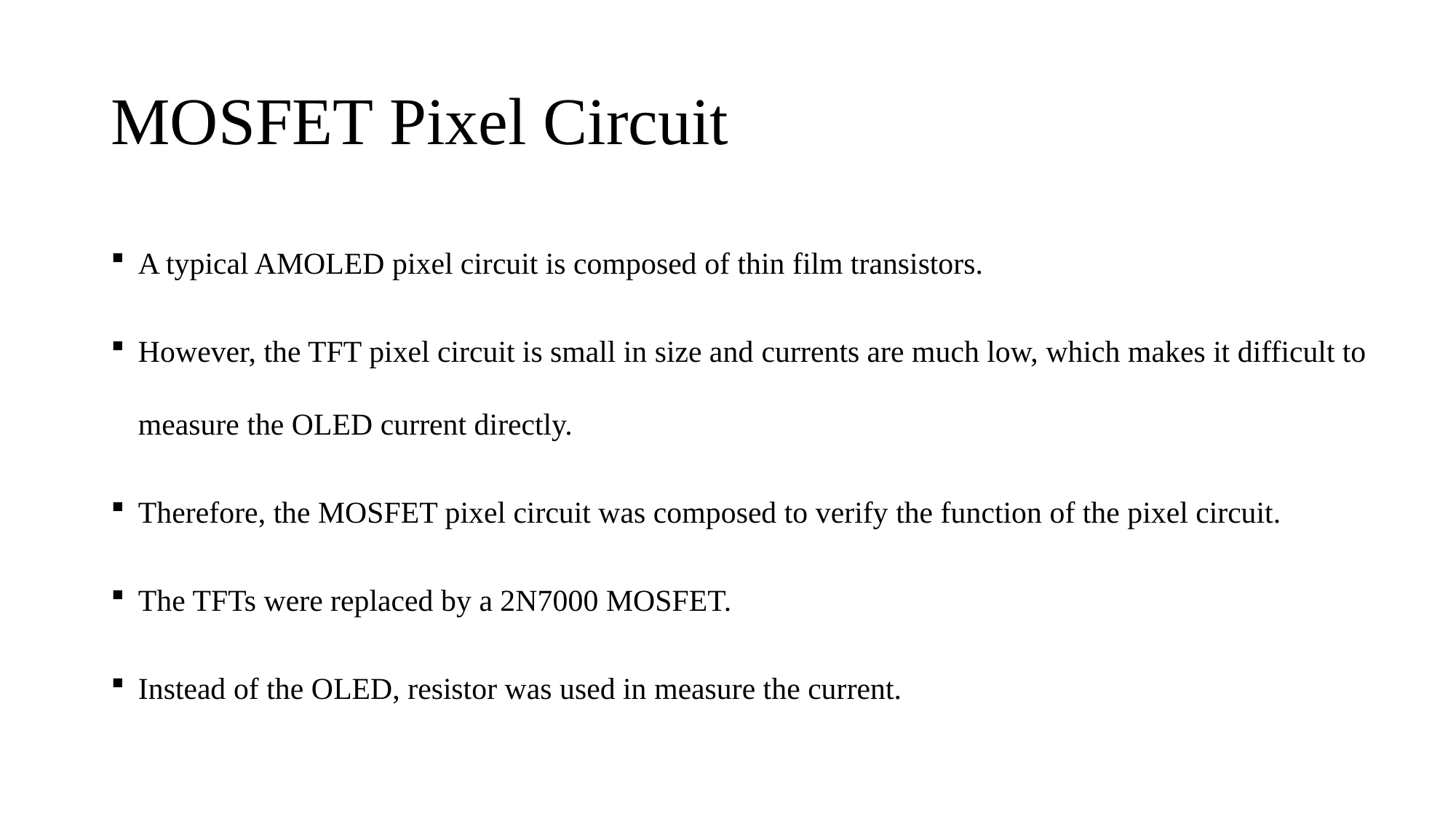

# MOSFET Pixel Circuit
A typical AMOLED pixel circuit is composed of thin film transistors.
However, the TFT pixel circuit is small in size and currents are much low, which makes it difficult to measure the OLED current directly.
Therefore, the MOSFET pixel circuit was composed to verify the function of the pixel circuit.
The TFTs were replaced by a 2N7000 MOSFET.
Instead of the OLED, resistor was used in measure the current.